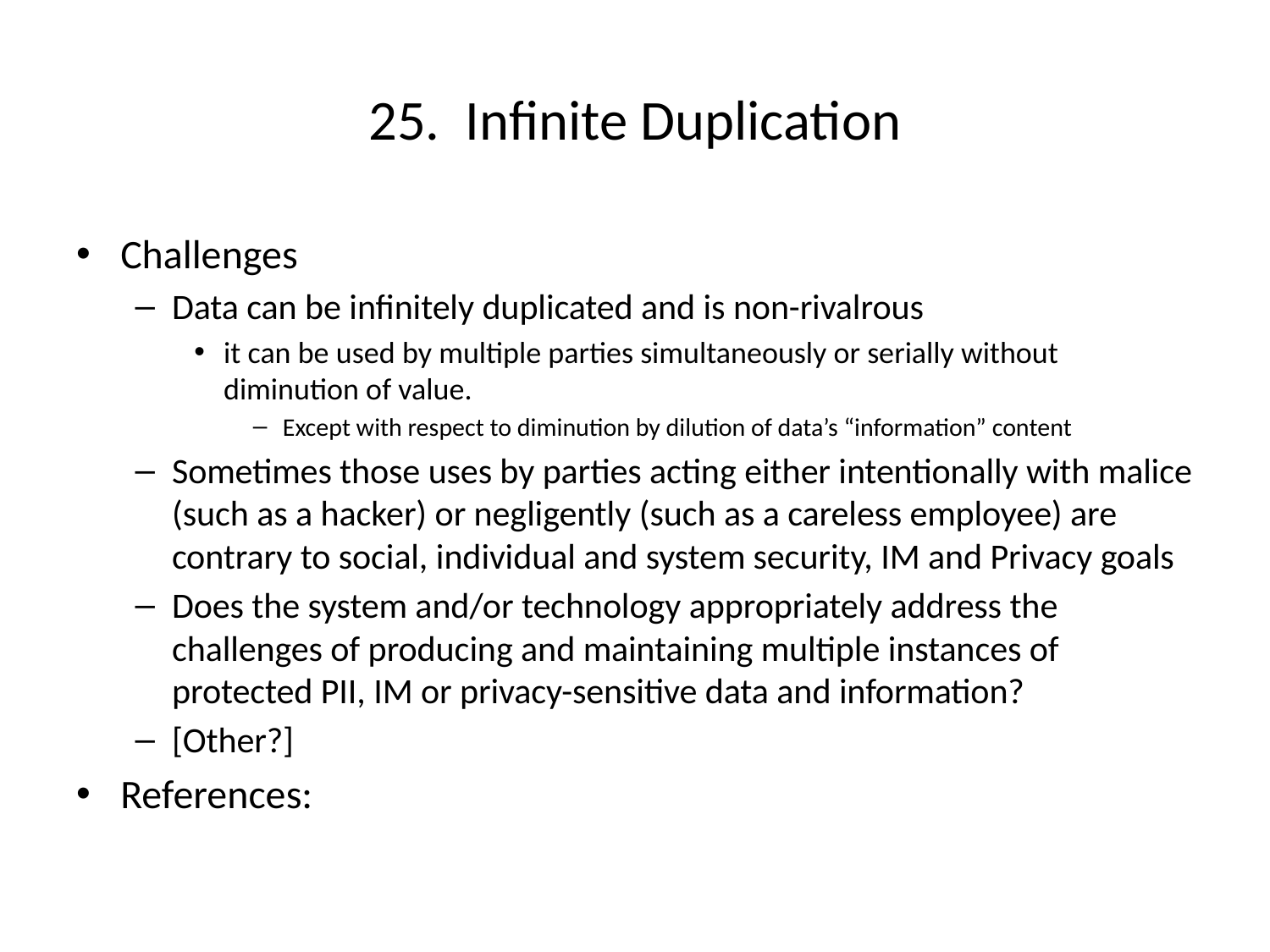

# 25.  Infinite Duplication
Challenges
Data can be infinitely duplicated and is non-rivalrous
it can be used by multiple parties simultaneously or serially without diminution of value.
Except with respect to diminution by dilution of data’s “information” content
Sometimes those uses by parties acting either intentionally with malice (such as a hacker) or negligently (such as a careless employee) are contrary to social, individual and system security, IM and Privacy goals
Does the system and/or technology appropriately address the challenges of producing and maintaining multiple instances of protected PII, IM or privacy-sensitive data and information?
[Other?]
References: